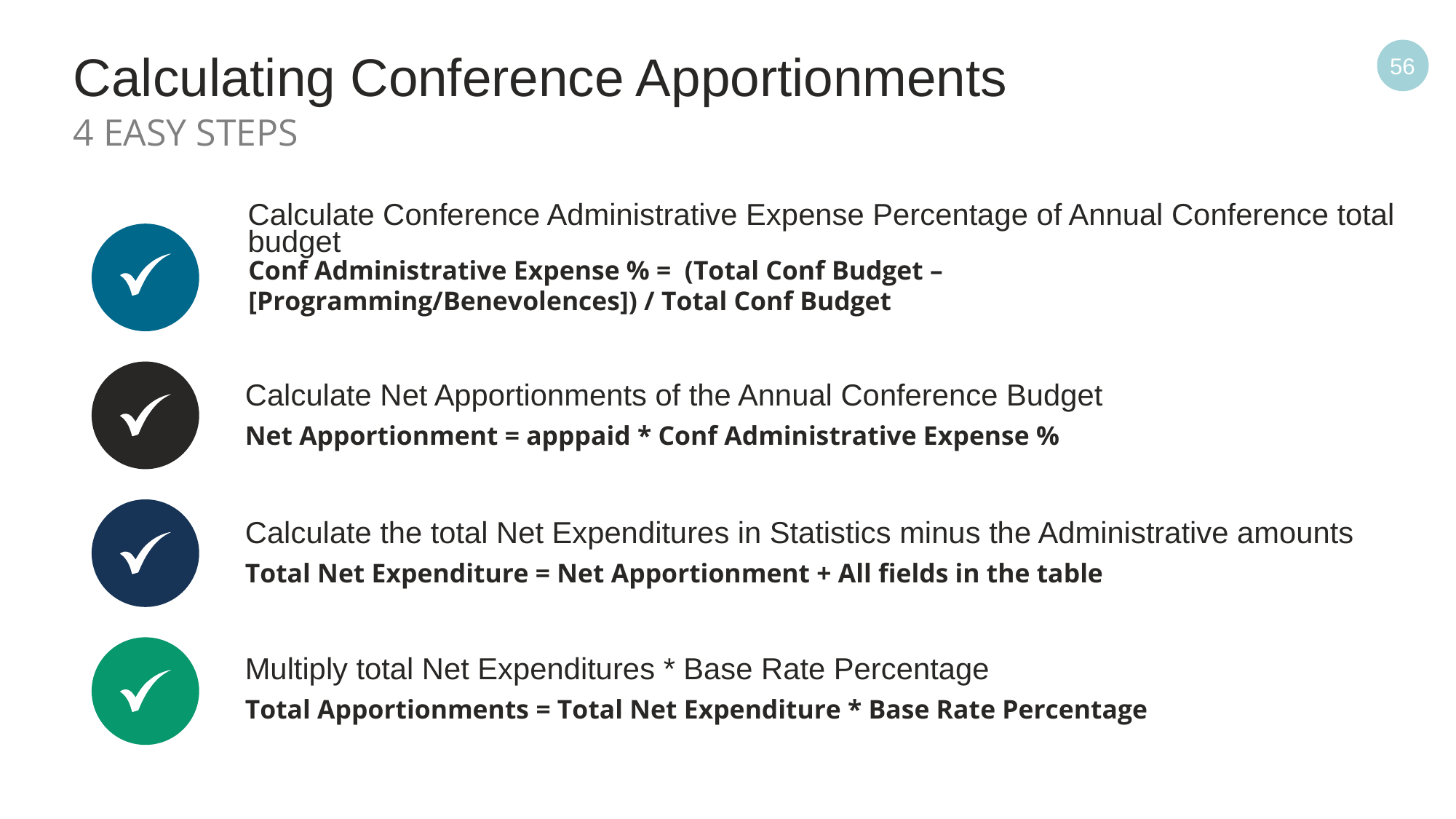

# Calculating Conference Apportionments
56
4 EASY STEPS
Calculate Conference Administrative Expense Percentage of Annual Conference total budget

Conf Administrative Expense % =  (Total Conf Budget – [Programming/Benevolences]) / Total Conf Budget

Calculate Net Apportionments of the Annual Conference Budget

Net Apportionment = apppaid * Conf Administrative Expense %

Calculate the total Net Expenditures in Statistics minus the Administrative amounts

Total Net Expenditure = Net Apportionment + All fields in the table

Multiply total Net Expenditures * Base Rate Percentage

Total Apportionments = Total Net Expenditure * Base Rate Percentage